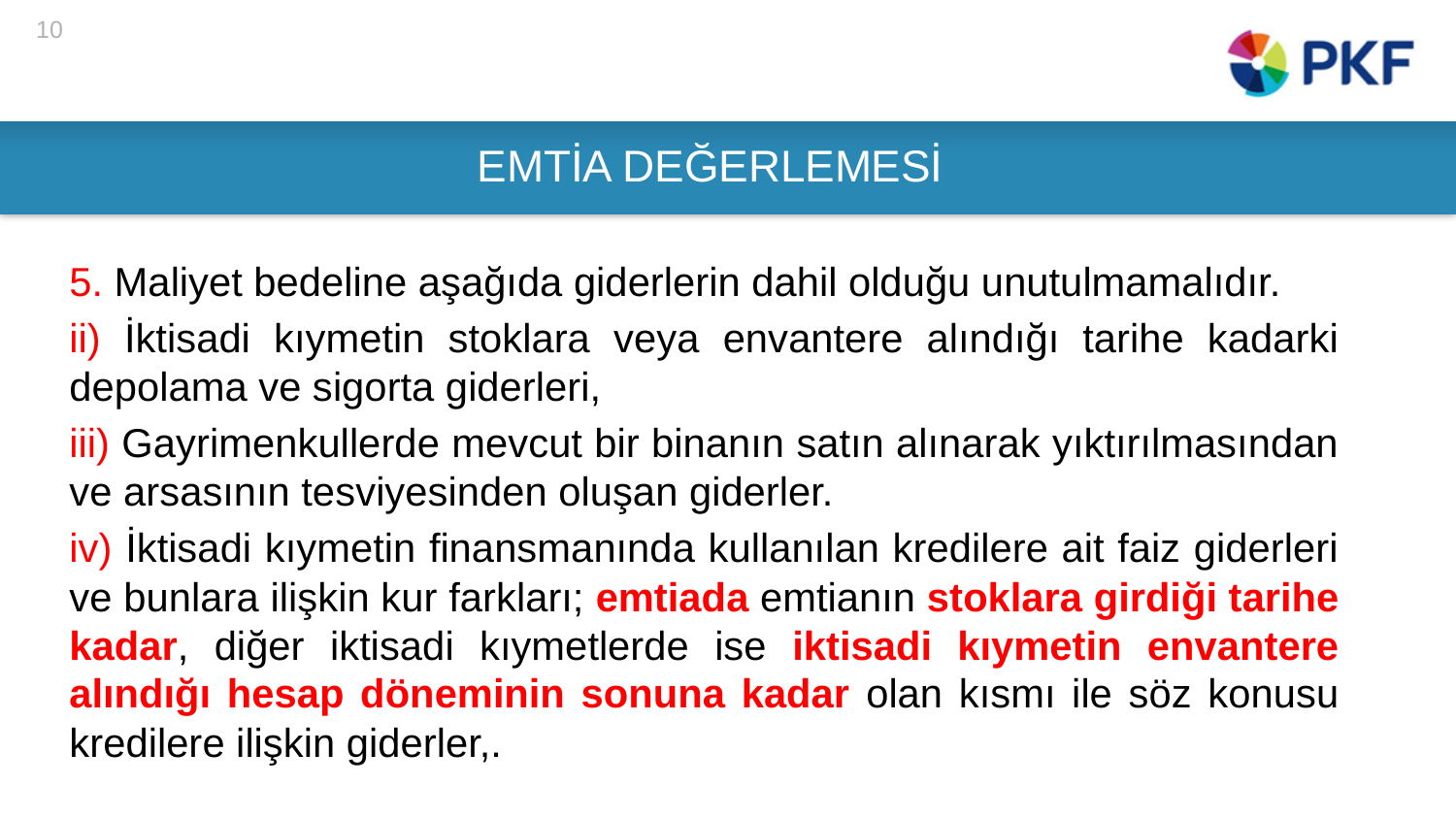

10
# EMTİA DEĞERLEMESİ
5. Maliyet bedeline aşağıda giderlerin dahil olduğu unutulmamalıdır.
ii) İktisadi kıymetin stoklara veya envantere alındığı tarihe kadarki depolama ve sigorta giderleri,
iii) Gayrimenkullerde mevcut bir binanın satın alınarak yıktırılmasından ve arsasının tesviyesinden oluşan giderler.
iv) İktisadi kıymetin finansmanında kullanılan kredilere ait faiz giderleri ve bunlara ilişkin kur farkları; emtiada emtianın stoklara girdiği tarihe kadar, diğer iktisadi kıymetlerde ise iktisadi kıymetin envantere alındığı hesap döneminin sonuna kadar olan kısmı ile söz konusu kredilere ilişkin giderler,.